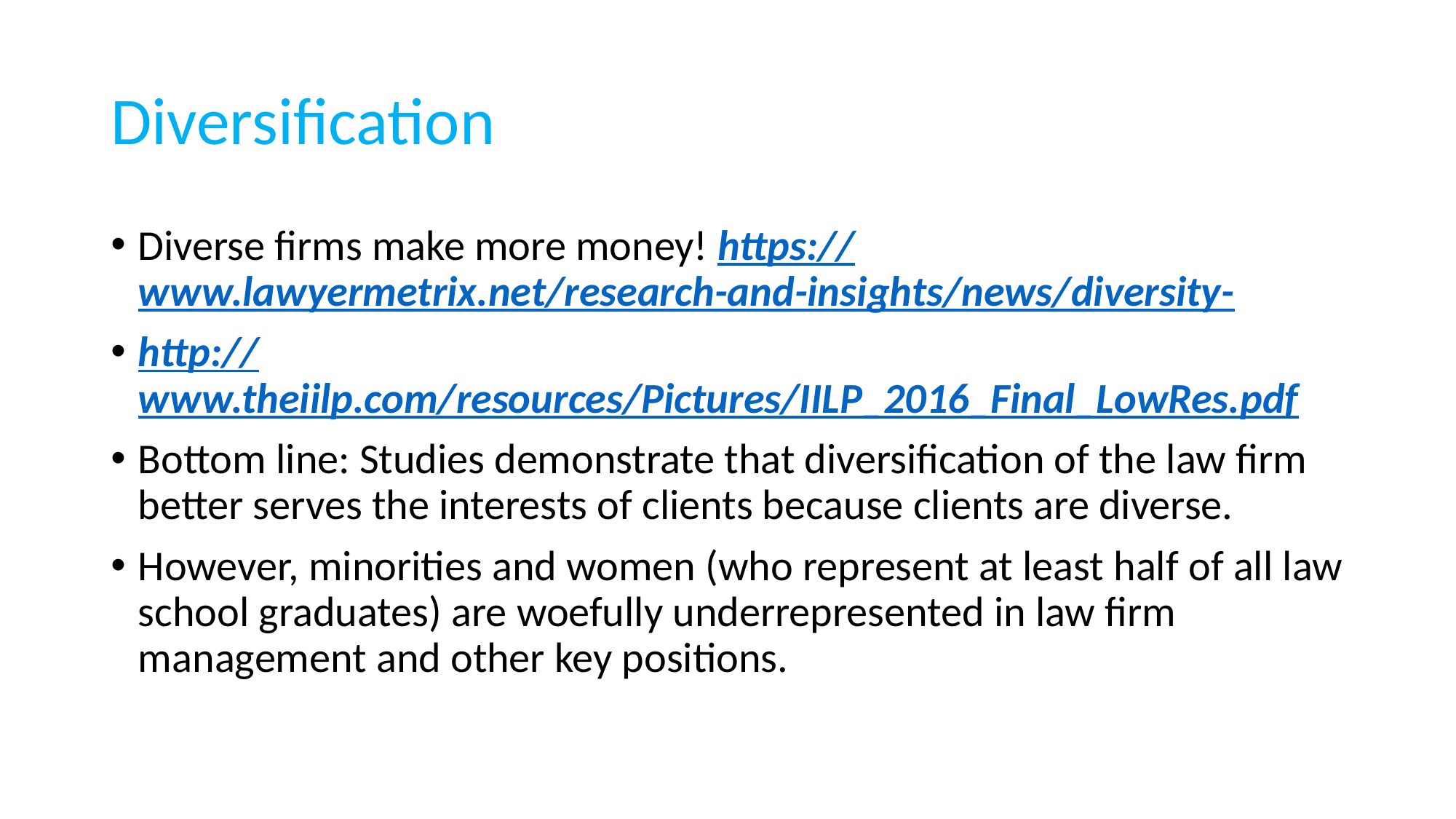

# Diversification
Diverse firms make more money! https://www.lawyermetrix.net/research-and-insights/news/diversity-
http://www.theiilp.com/resources/Pictures/IILP_2016_Final_LowRes.pdf
Bottom line: Studies demonstrate that diversification of the law firm better serves the interests of clients because clients are diverse.
However, minorities and women (who represent at least half of all law school graduates) are woefully underrepresented in law firm management and other key positions.